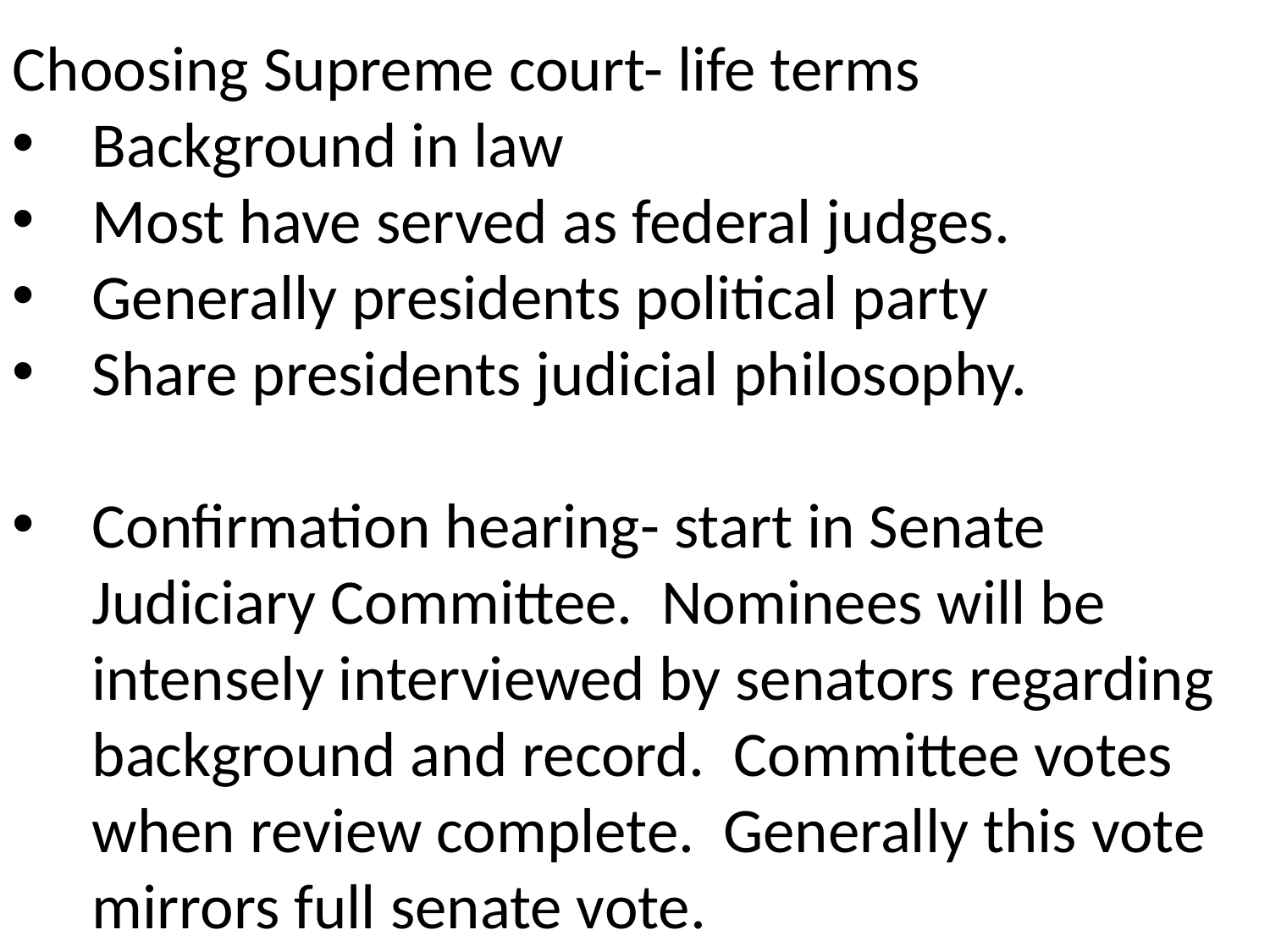

Choosing Supreme court- life terms
Background in law
Most have served as federal judges.
Generally presidents political party
Share presidents judicial philosophy.

Confirmation hearing- start in Senate Judiciary Committee.  Nominees will be intensely interviewed by senators regarding background and record.  Committee votes when review complete.  Generally this vote mirrors full senate vote.